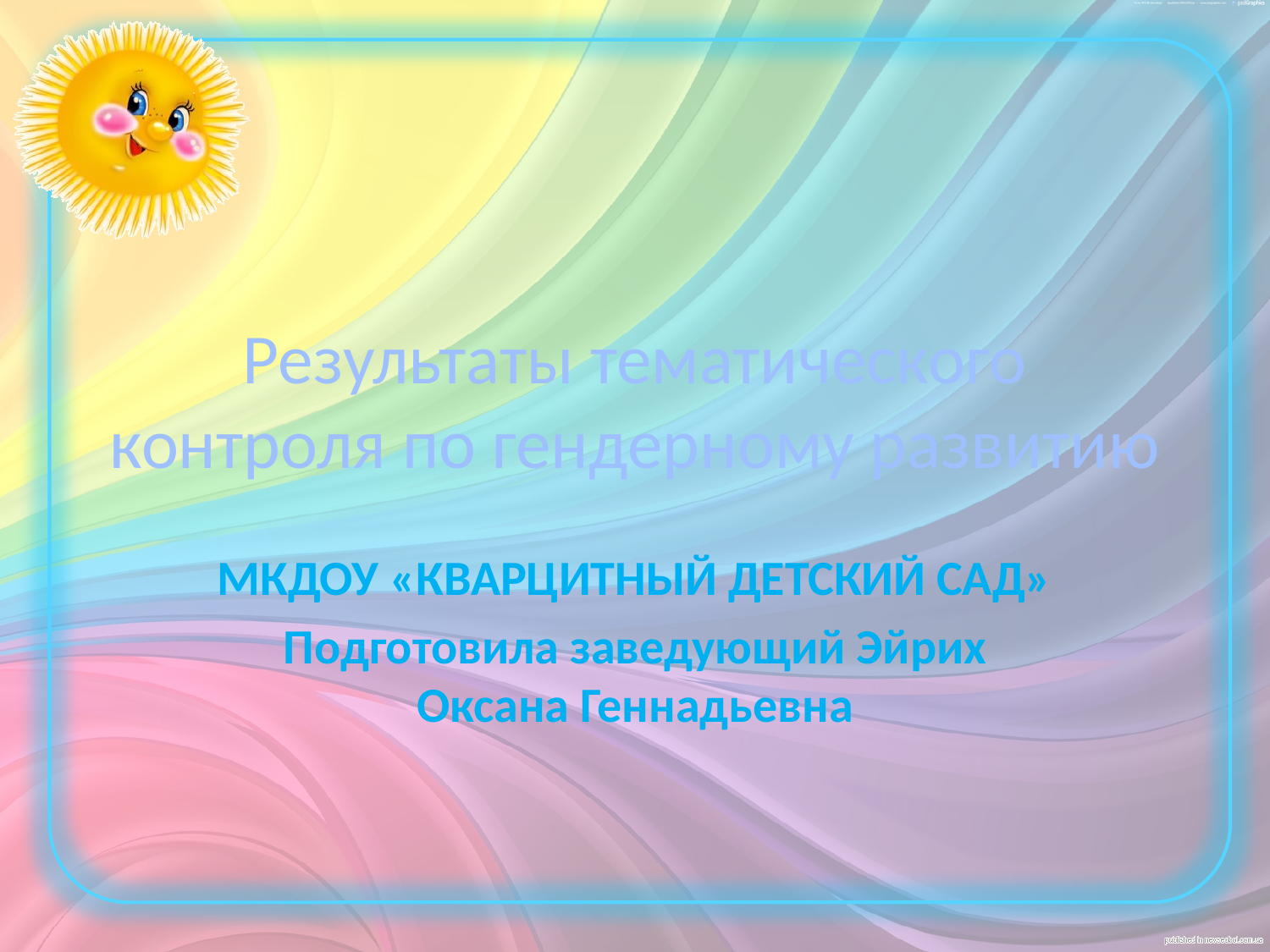

# Результаты тематического контроля по гендерному развитию
МКДОУ «КВАРЦИТНЫЙ ДЕТСКИЙ САД»
Подготовила заведующий Эйрих Оксана Геннадьевна